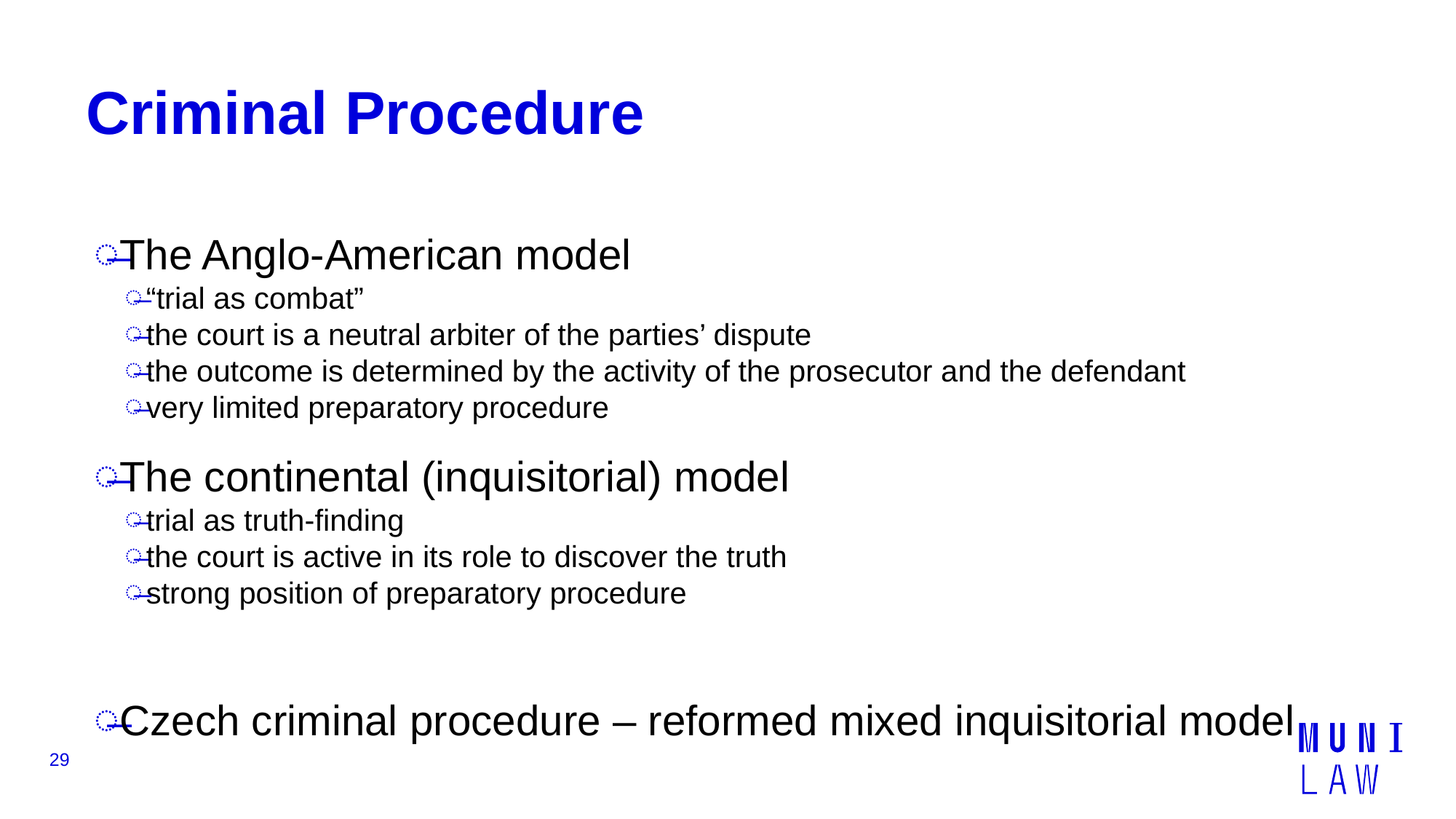

# Criminal Procedure
The Anglo-American model
“trial as combat”
the court is a neutral arbiter of the parties’ dispute
the outcome is determined by the activity of the prosecutor and the defendant
very limited preparatory procedure
The continental (inquisitorial) model
trial as truth-finding
the court is active in its role to discover the truth
strong position of preparatory procedure

Czech criminal procedure – reformed mixed inquisitorial model

29